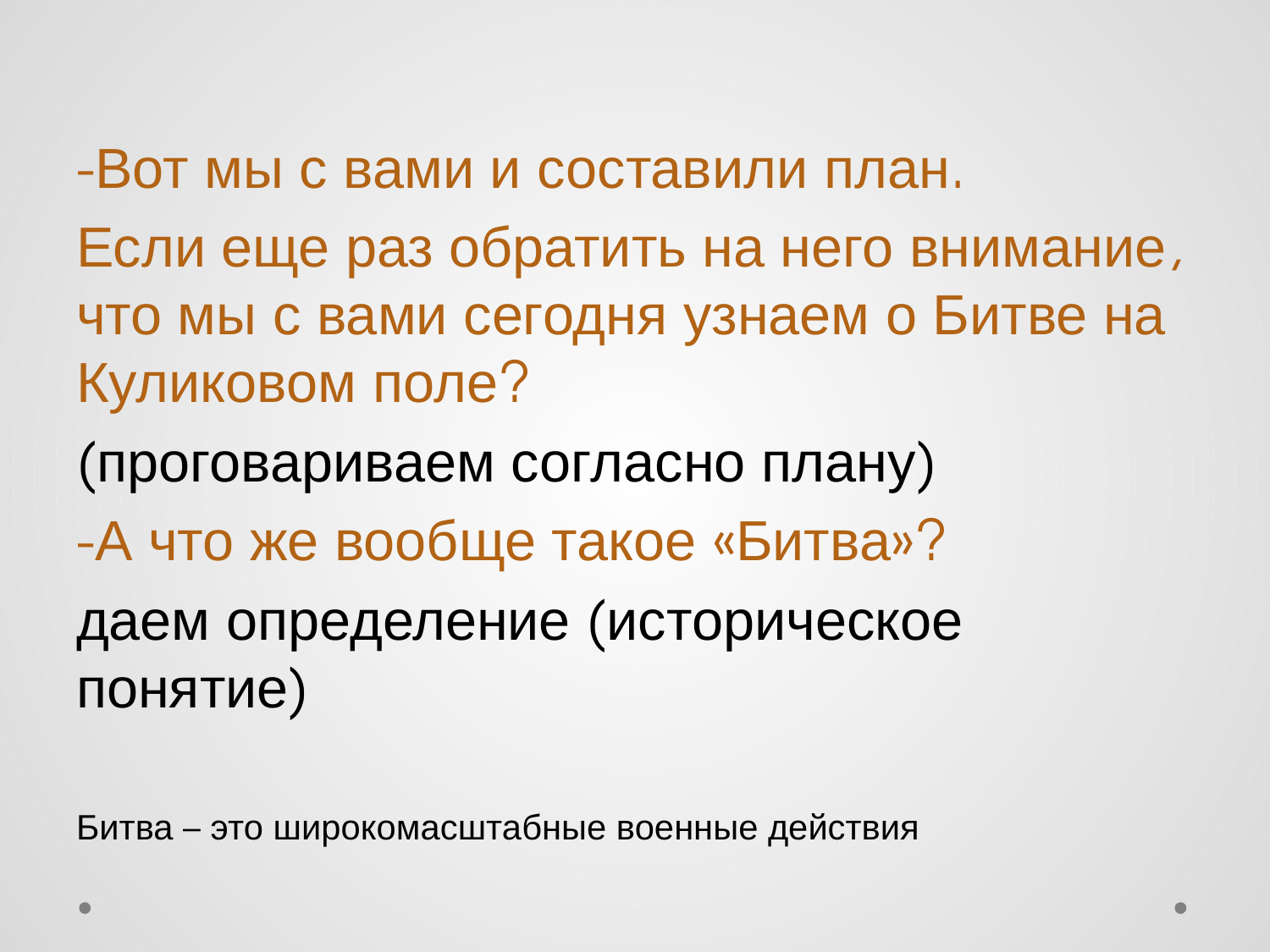

-Вот мы с вами и составили план.
Если еще раз обратить на него внимание, что мы с вами сегодня узнаем о Битве на Куликовом поле?
(проговариваем согласно плану)
-А что же вообще такое «Битва»?
даем определение (историческое понятие)

Битва – это широкомасштабные военные действия